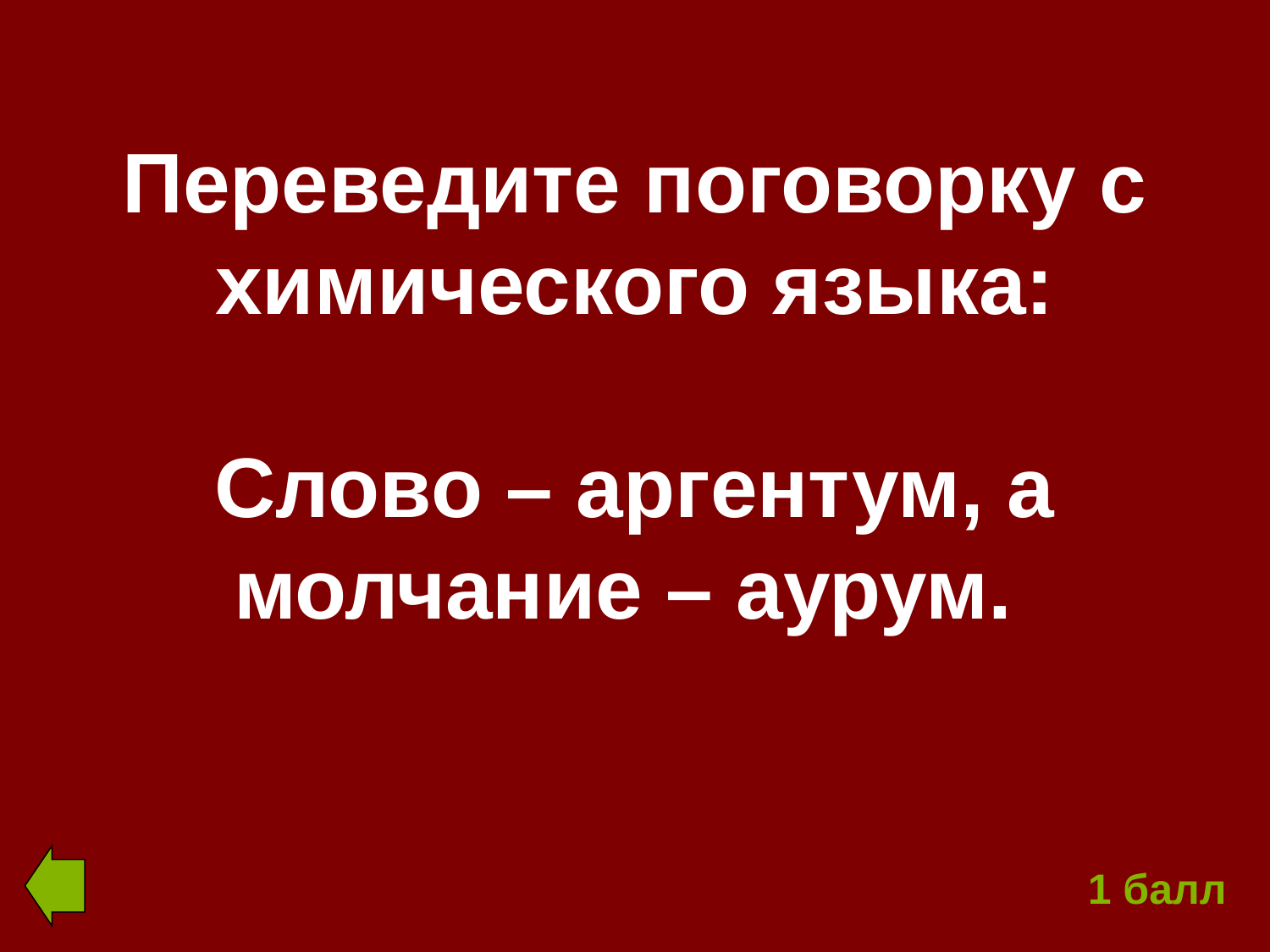

# Переведите поговорку с химического языка: Слово – аргентум, а молчание – аурум.

1 балл